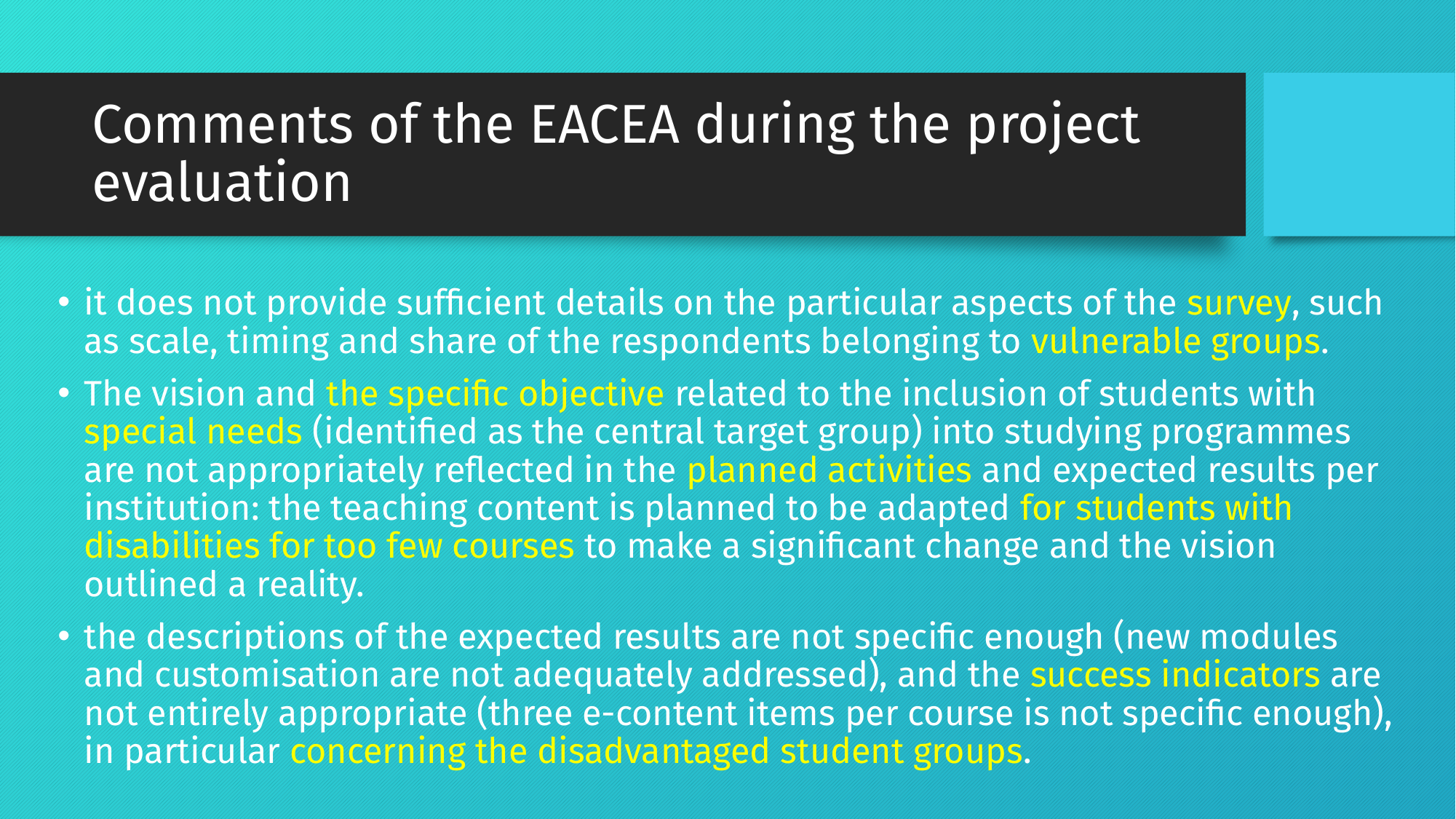

# Comments of the EACEA during the project evaluation
it does not provide sufficient details on the particular aspects of the survey, such as scale, timing and share of the respondents belonging to vulnerable groups.
The vision and the specific objective related to the inclusion of students with special needs (identified as the central target group) into studying programmes are not appropriately reflected in the planned activities and expected results per institution: the teaching content is planned to be adapted for students with disabilities for too few courses to make a significant change and the vision outlined a reality.
the descriptions of the expected results are not specific enough (new modules and customisation are not adequately addressed), and the success indicators are not entirely appropriate (three e-content items per course is not specific enough), in particular concerning the disadvantaged student groups.